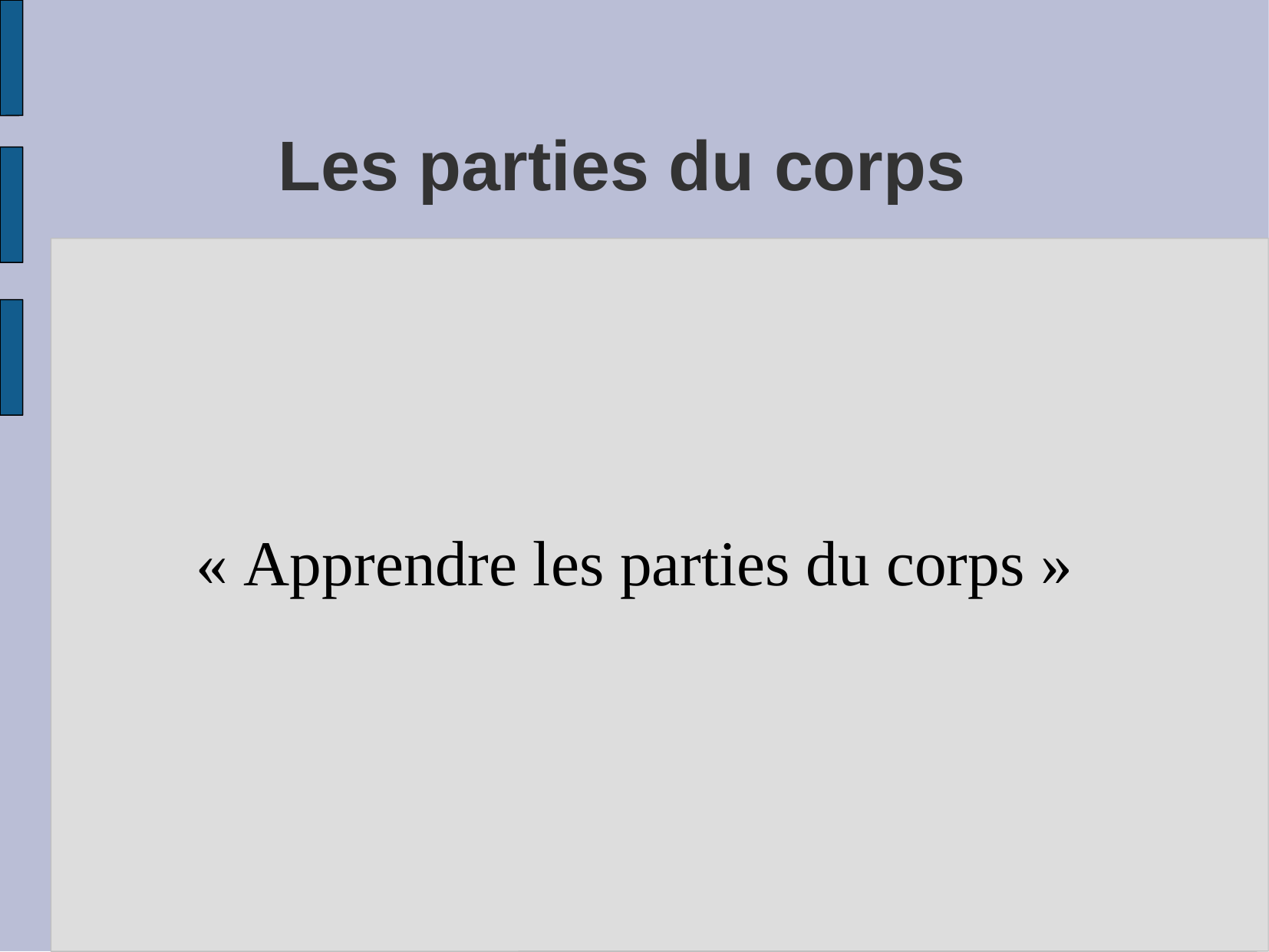

Les parties du corps
« Apprendre les parties du corps »